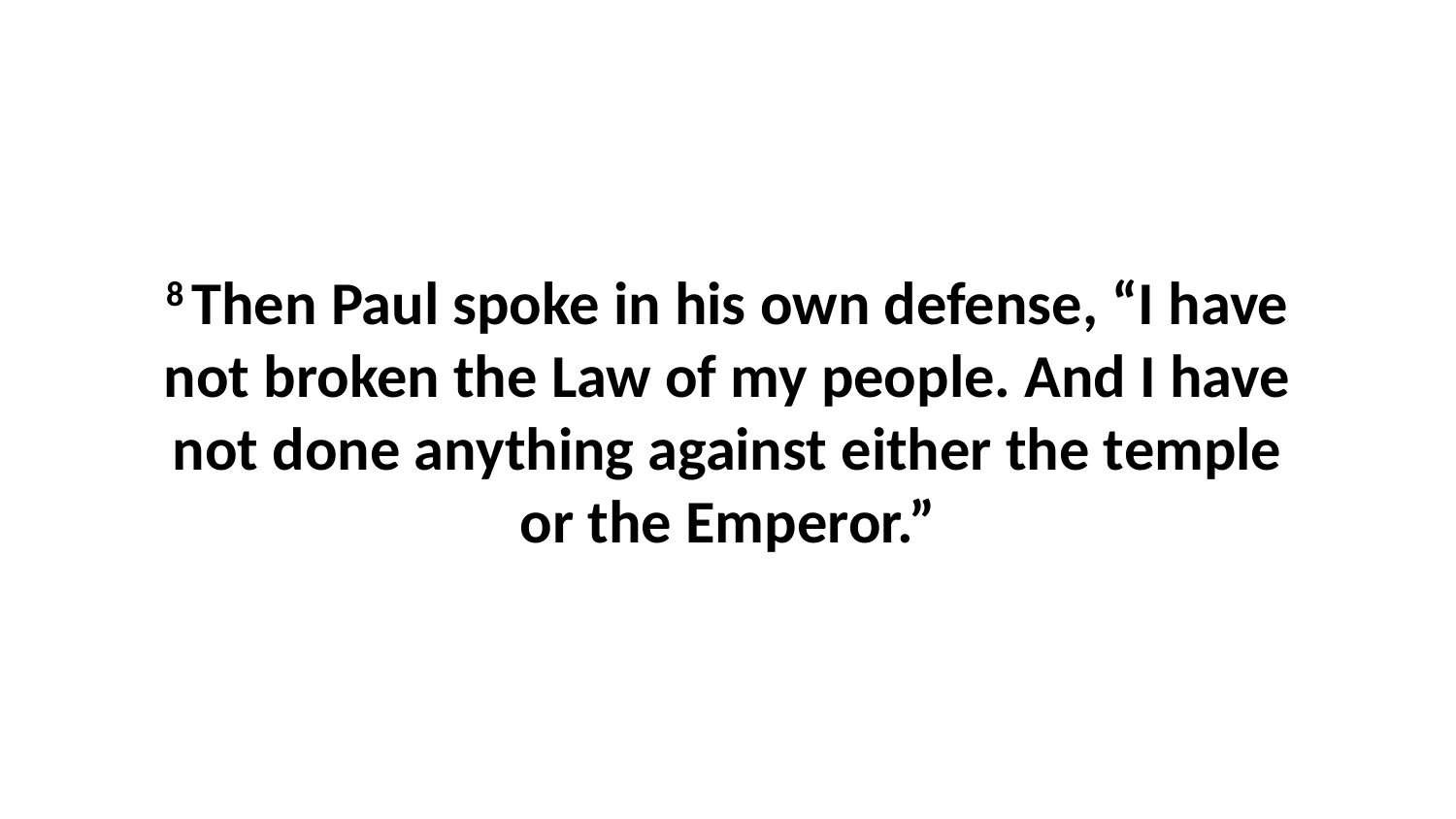

8 Then Paul spoke in his own defense, “I have not broken the Law of my people. And I have not done anything against either the temple or the Emperor.”